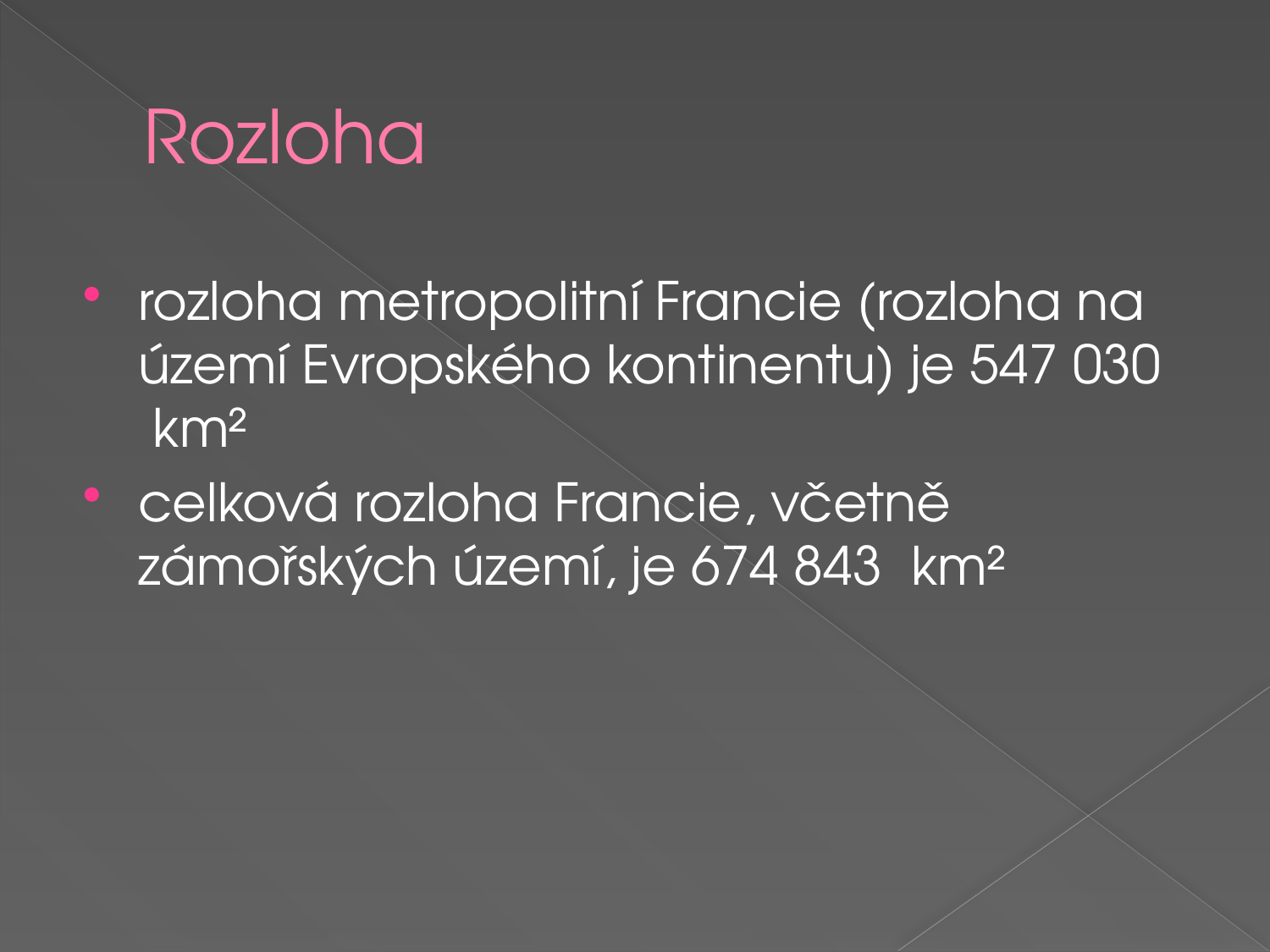

# Rozloha
rozloha metropolitní Francie (rozloha na území Evropského kontinentu) je 547 030  km²
celková rozloha Francie, včetně zámořských území, je 674 843  km²